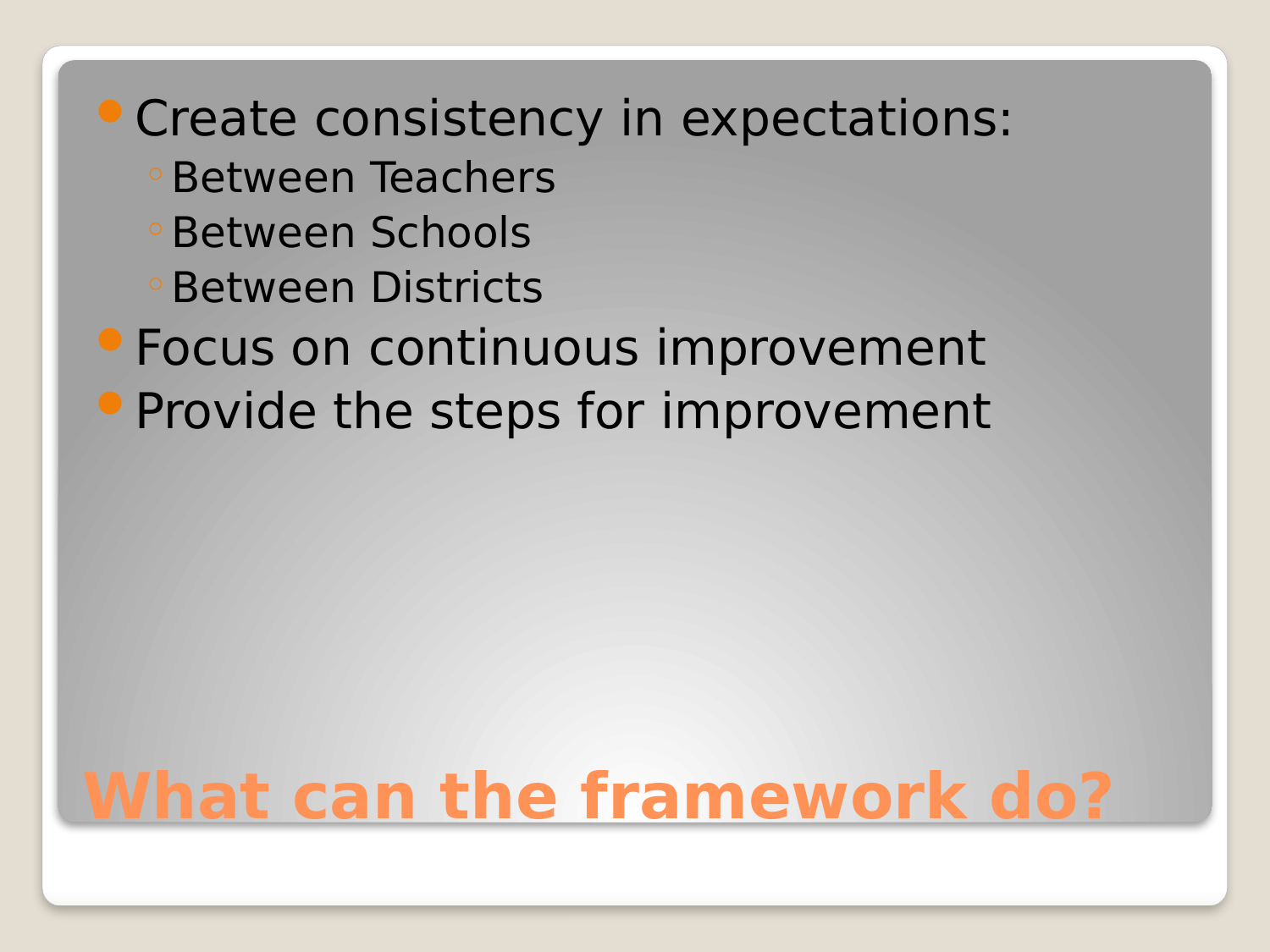

Create consistency in expectations:
Between Teachers
Between Schools
Between Districts
Focus on continuous improvement
Provide the steps for improvement

# What can the framework do?